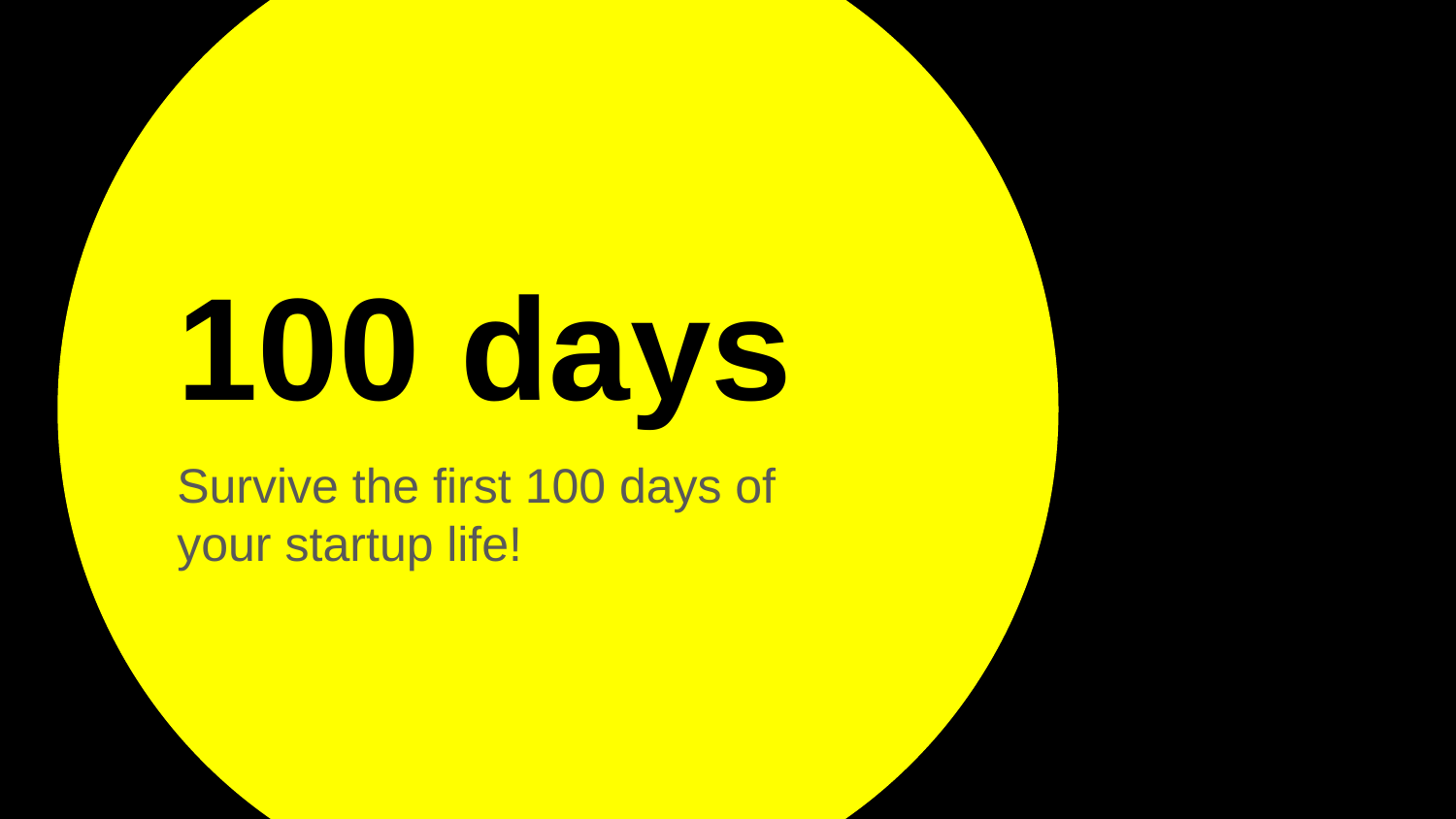

100 days
Survive the first 100 days of your startup life!